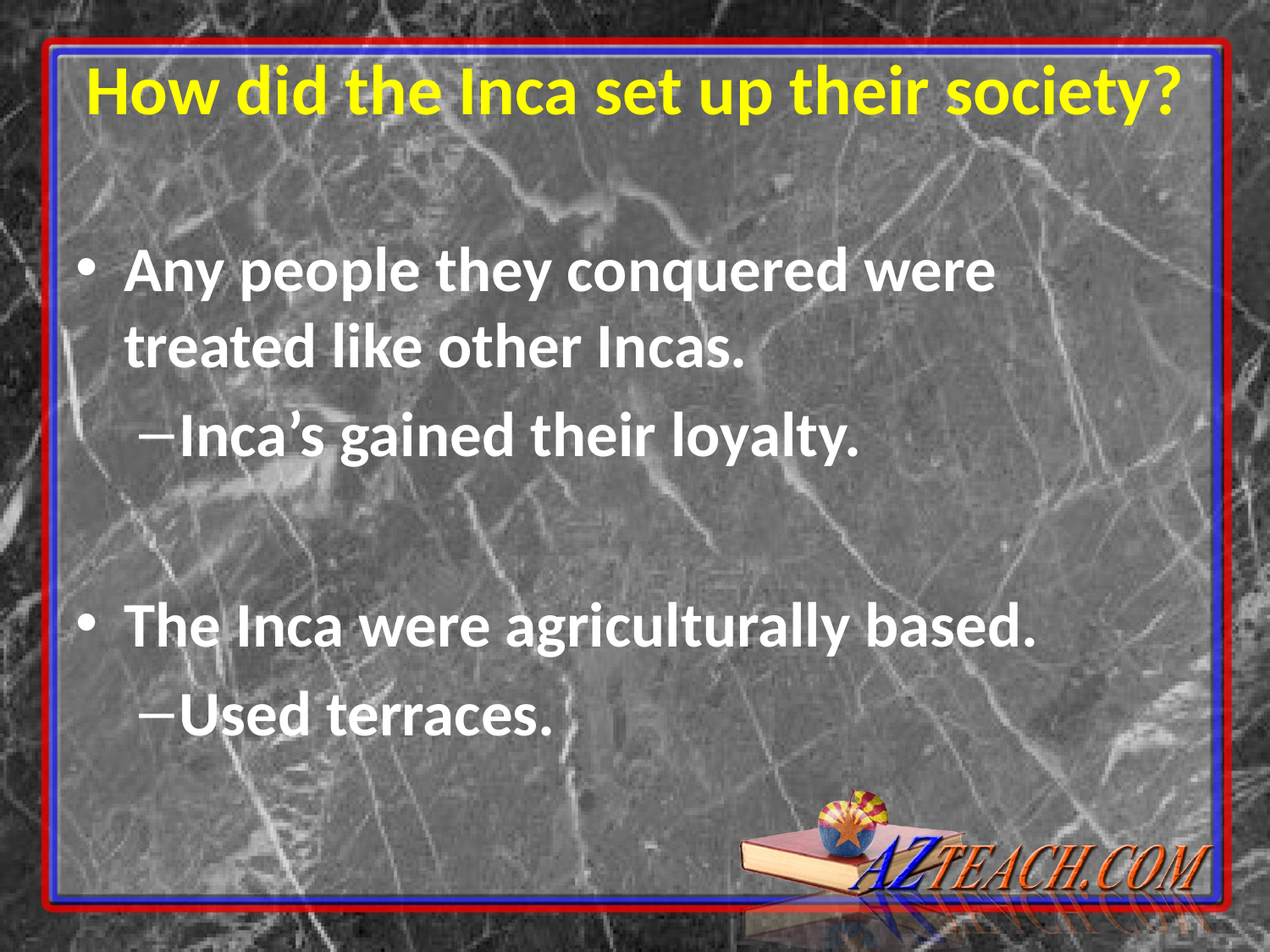

How did the Inca set up their society?
Any people they conquered were treated like other Incas.
Inca’s gained their loyalty.

The Inca were agriculturally based.
Used terraces.